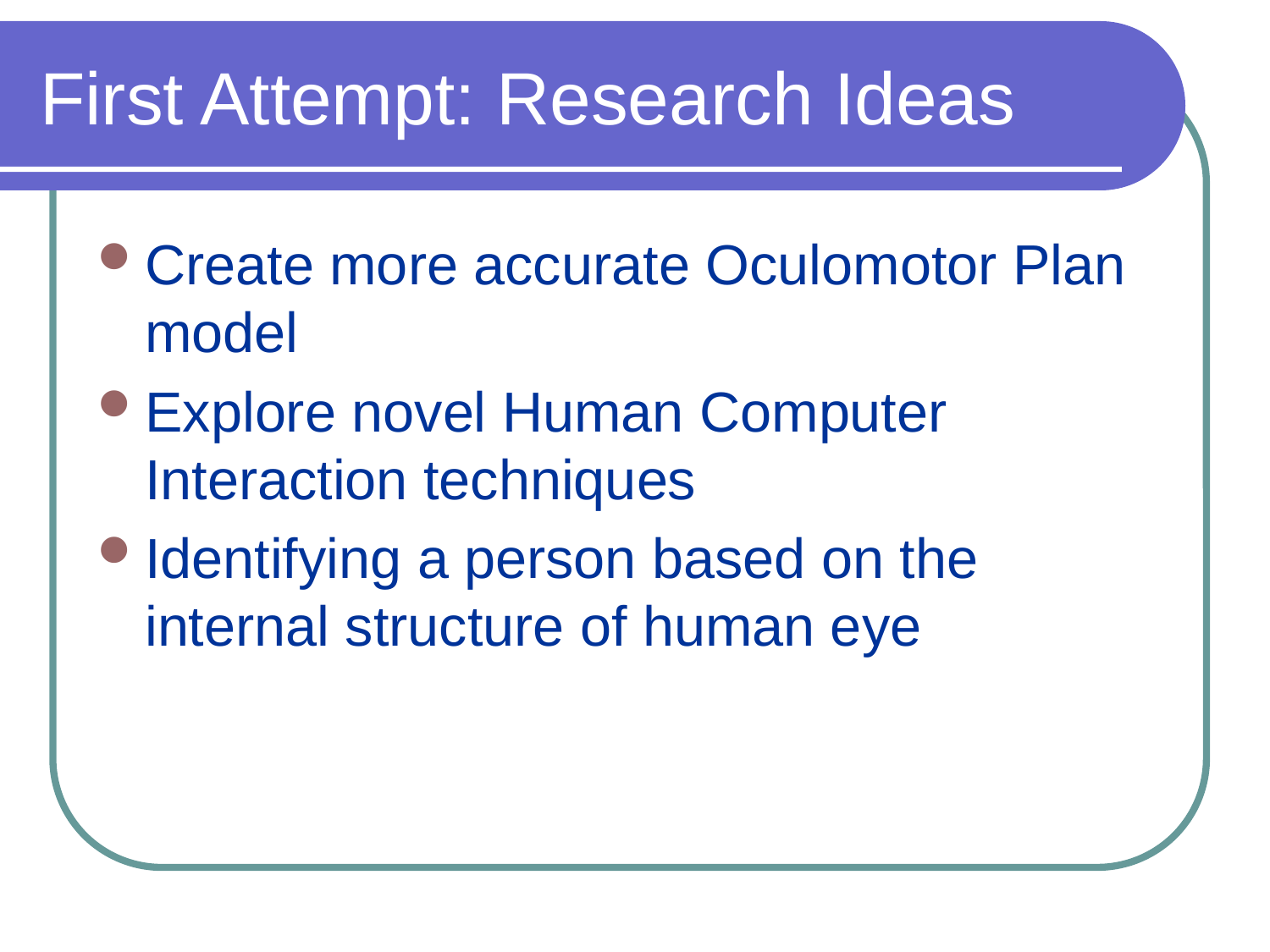

# First Attempt: Research Ideas
Create more accurate Oculomotor Plan model
Explore novel Human Computer Interaction techniques
Identifying a person based on the internal structure of human eye